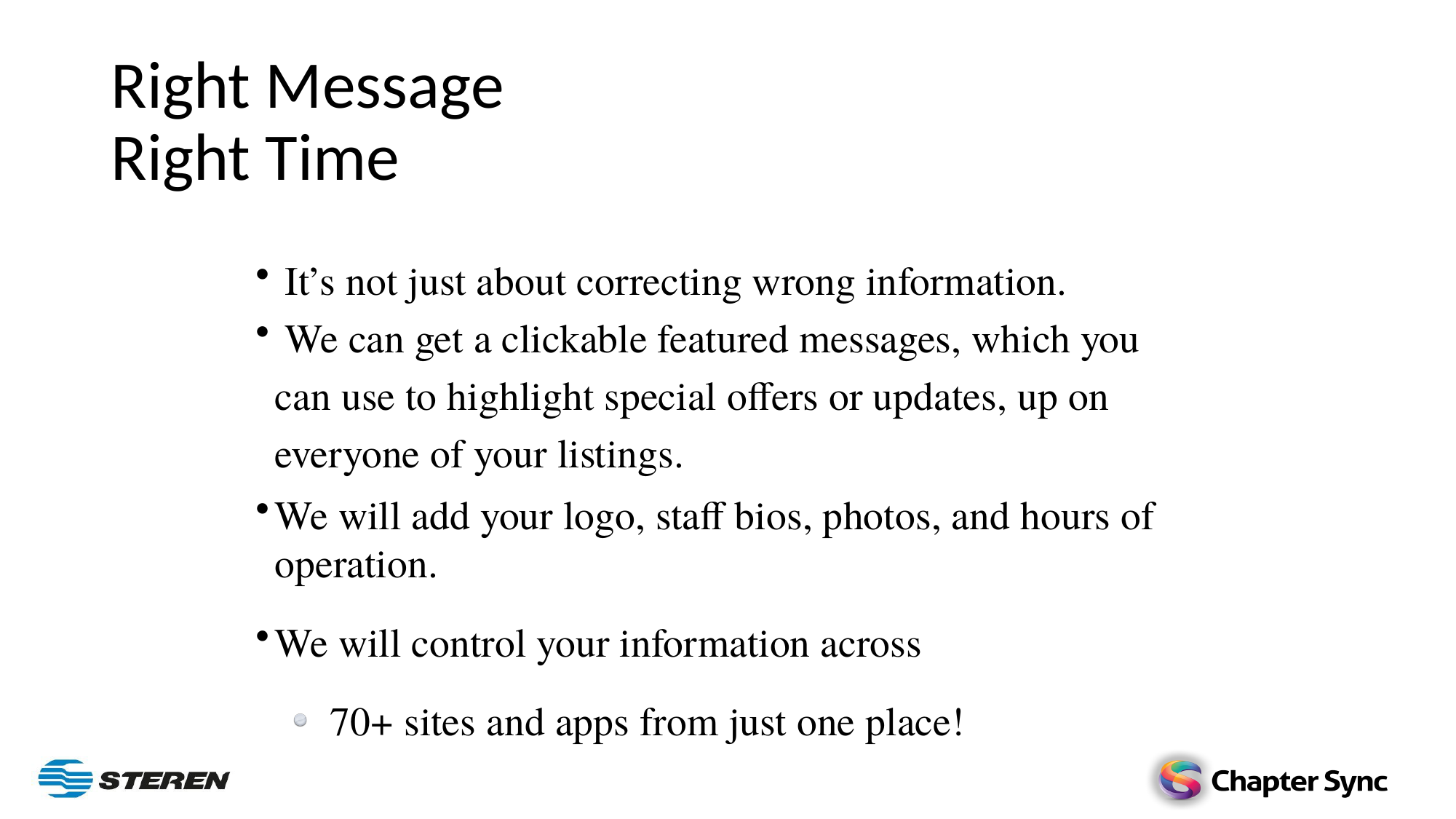

# Right Message
Right Time
 It’s not just about correcting wrong information.
 We can get a clickable featured messages, which you can use to highlight special offers or updates, up on everyone of your listings.
We will add your logo, staff bios, photos, and hours of operation.
We will control your information across
70+ sites and apps from just one place!